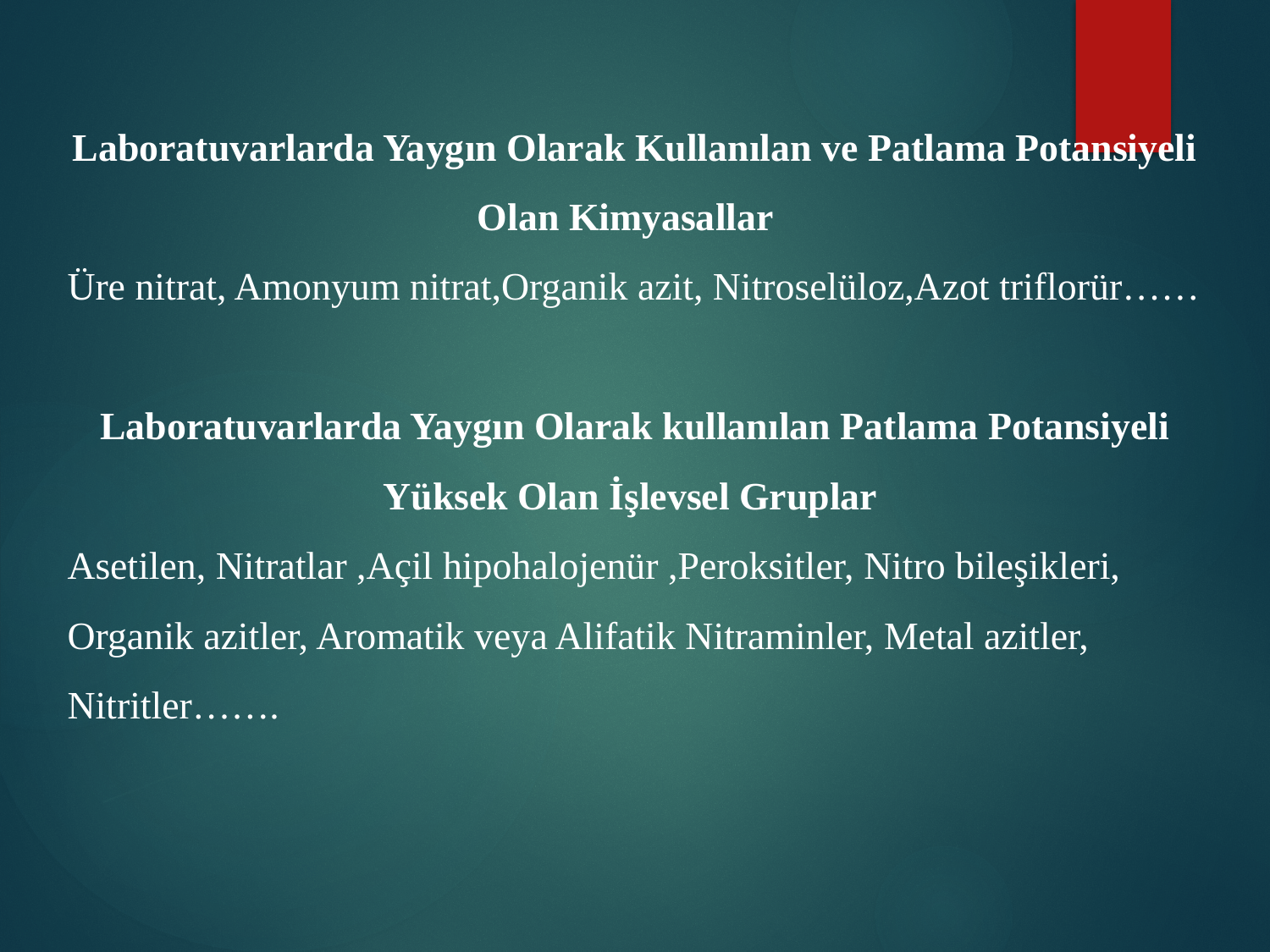

Laboratuvarlarda Yaygın Olarak Kullanılan ve Patlama Potansiyeli Olan Kimyasallar
Üre nitrat, Amonyum nitrat,Organik azit, Nitroselüloz,Azot triflorür……

Laboratuvarlarda Yaygın Olarak kullanılan Patlama Potansiyeli Yüksek Olan İşlevsel Gruplar
Asetilen, Nitratlar ,Açil hipohalojenür ,Peroksitler, Nitro bileşikleri, Organik azitler, Aromatik veya Alifatik Nitraminler, Metal azitler, Nitritler…….